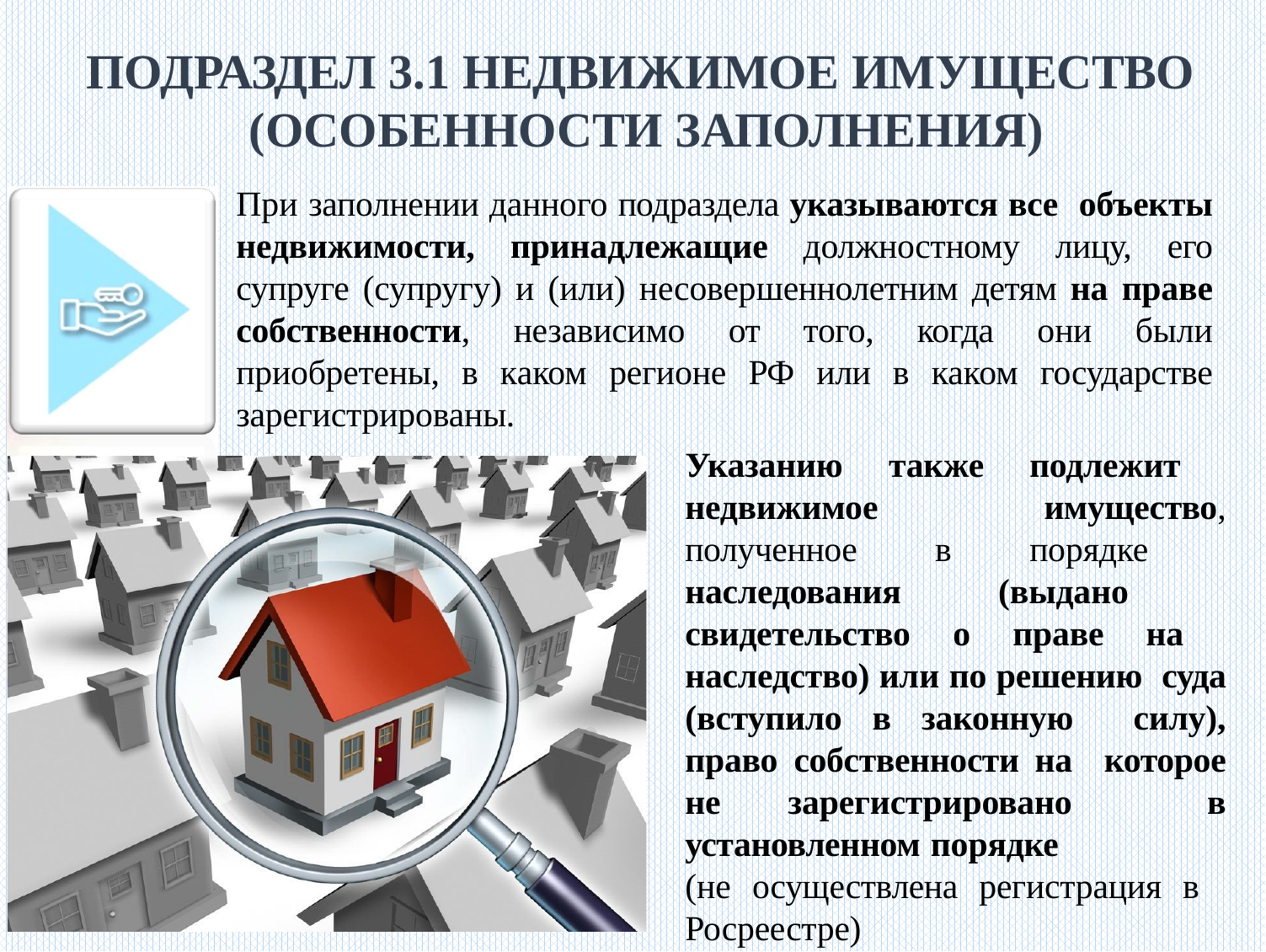

ПОДРАЗДЕЛ 3.1 НЕДВИЖИМОЕ ИМУЩЕСТВО  (ОСОБЕННОСТИ ЗАПОЛНЕНИЯ)
При заполнении данного подраздела указываются все  объекты недвижимости, принадлежащие должностному лицу, его супруге (супругу) и (или) несовершеннолетним детям на праве собственности, независимо от того, когда они были приобретены, в каком регионе РФ или в каком государстве зарегистрированы.
Указанию также подлежит  недвижимое имущество, полученное в порядке  наследования (выдано  свидетельство о праве на  наследство) или по решению  суда (вступило в законную  силу), право собственности на  которое не зарегистрировано  в установленном порядке
(не осуществлена регистрация в  Росреестре)